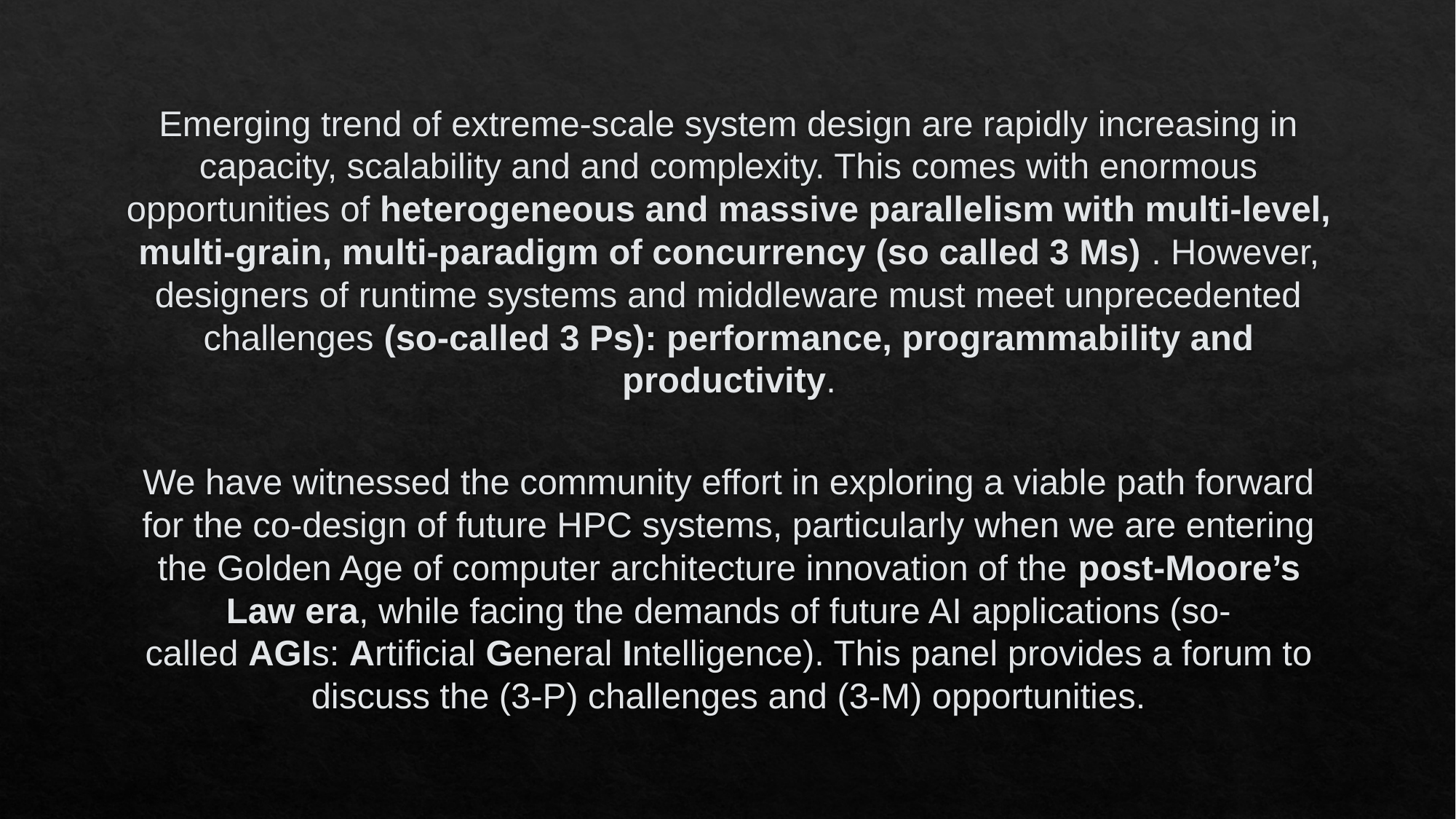

Emerging trend of extreme-scale system design are rapidly increasing in capacity, scalability and and complexity. This comes with enormous opportunities of heterogeneous and massive parallelism with multi-level, multi-grain, multi-paradigm of concurrency (so called 3 Ms) . However, designers of runtime systems and middleware must meet unprecedented challenges (so-called 3 Ps): performance, programmability and productivity.
We have witnessed the community effort in exploring a viable path forward for the co-design of future HPC systems, particularly when we are entering the Golden Age of computer architecture innovation of the post-Moore’s Law era, while facing the demands of future AI applications (so-called AGIs: Artificial General Intelligence). This panel provides a forum to discuss the (3-P) challenges and (3-M) opportunities.